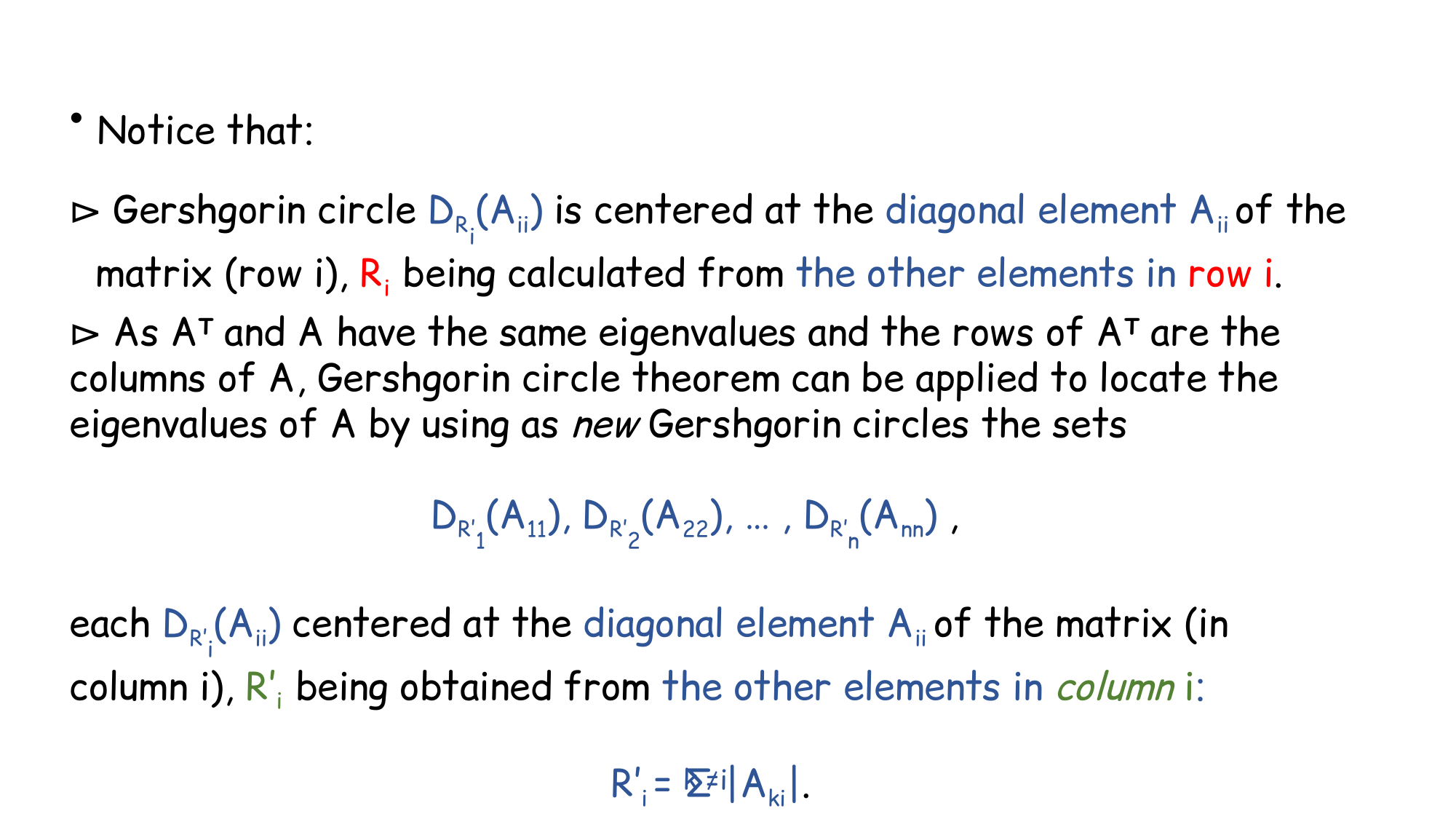

Notice that:

⊳ Gershgorin circle DRi(Aii) is centered at the diagonal element Aii of the
    matrix (row i), Ri  being calculated from the other elements in row i.
⊳ As AT and A have the same eigenvalues and the rows of AT are the columns of A, Gershgorin circle theorem can be applied to locate the eigenvalues of A by using as new Gershgorin circles the sets

                                DR’1(A11), DR’2(A22), … , DR’n(Ann) ,

each DR’i(Aii) centered at the diagonal element Aii of the matrix (in column i), R’i  being obtained from the other elements in column i:

                                                R’i = ∑ |Aki|.

k ≠i